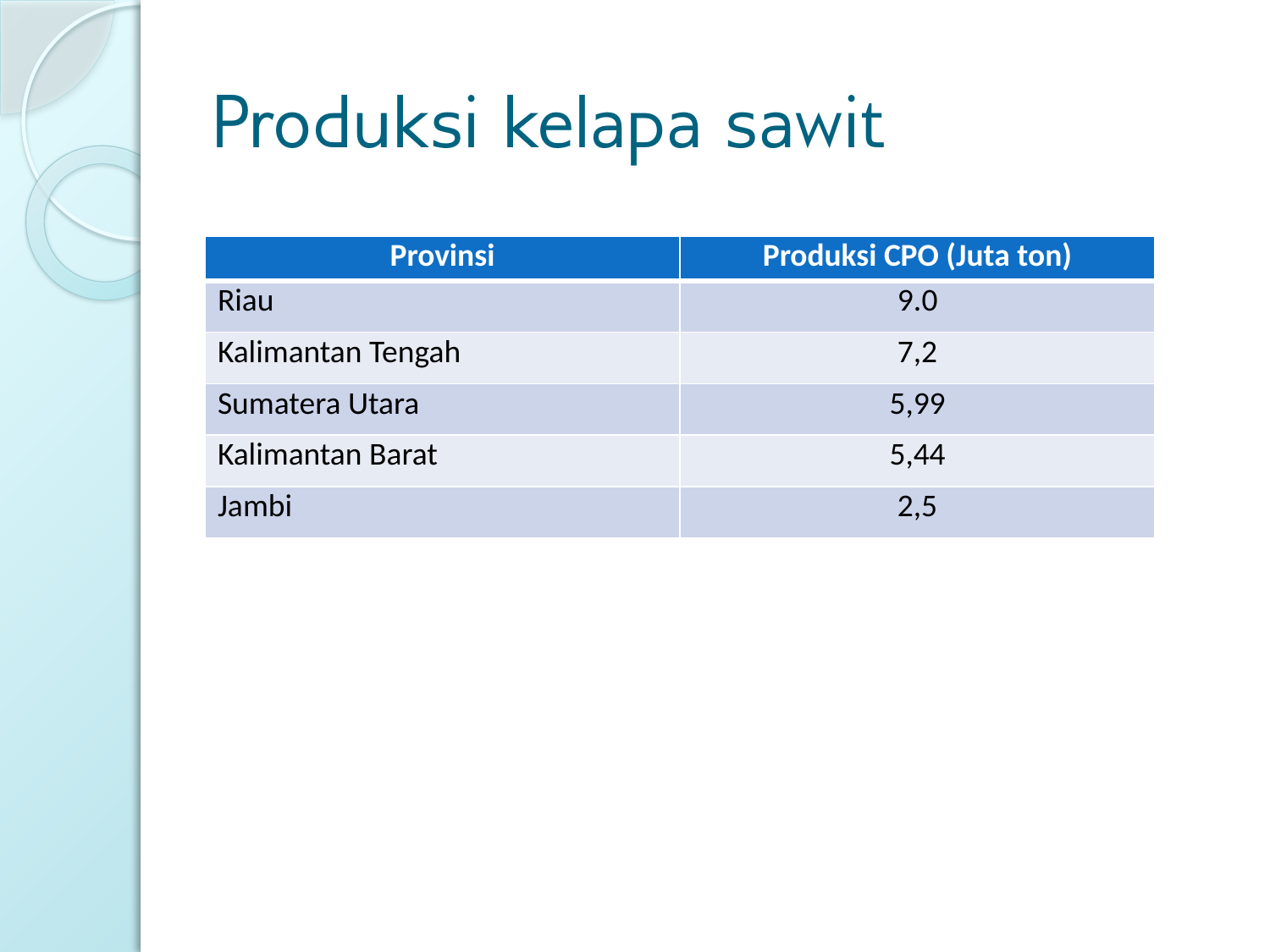

# Produksi kelapa sawit
| Provinsi | Produksi CPO (Juta ton) |
| --- | --- |
| Riau | 9.0 |
| Kalimantan Tengah | 7,2 |
| Sumatera Utara | 5,99 |
| Kalimantan Barat | 5,44 |
| Jambi | 2,5 |